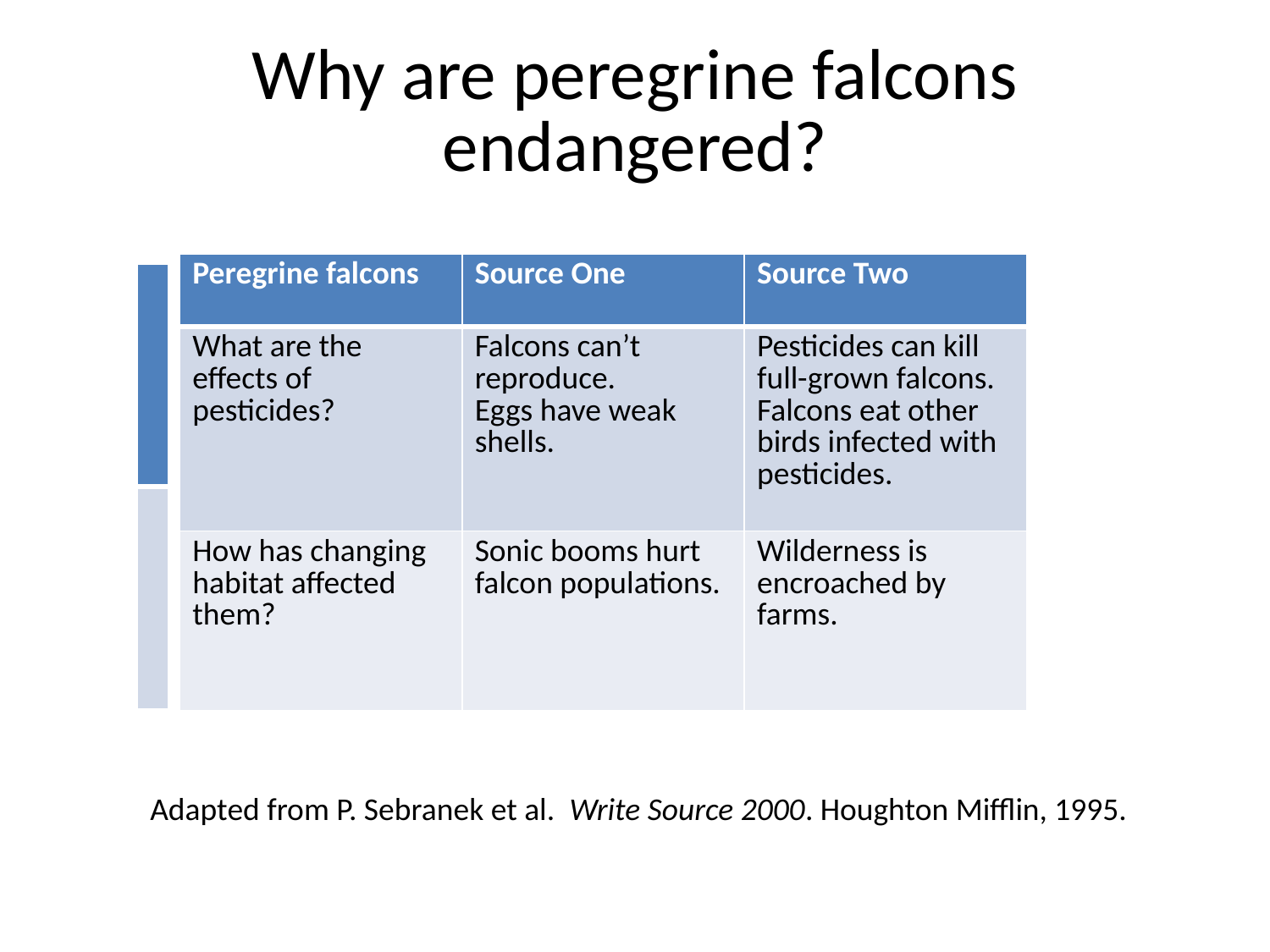

# Why are peregrine falcons endangered?
| Peregrine falcons | Source One | Source Two |
| --- | --- | --- |
| What are the effects of pesticides? | Falcons can’t reproduce. Eggs have weak shells. | Pesticides can kill full-grown falcons. Falcons eat other birds infected with pesticides. |
| How has changing habitat affected them? | Sonic booms hurt falcon populations. | Wilderness is encroached by farms. |
|  |
| --- |
|  |
Adapted from P. Sebranek et al.  Write Source 2000. Houghton Mifflin, 1995.